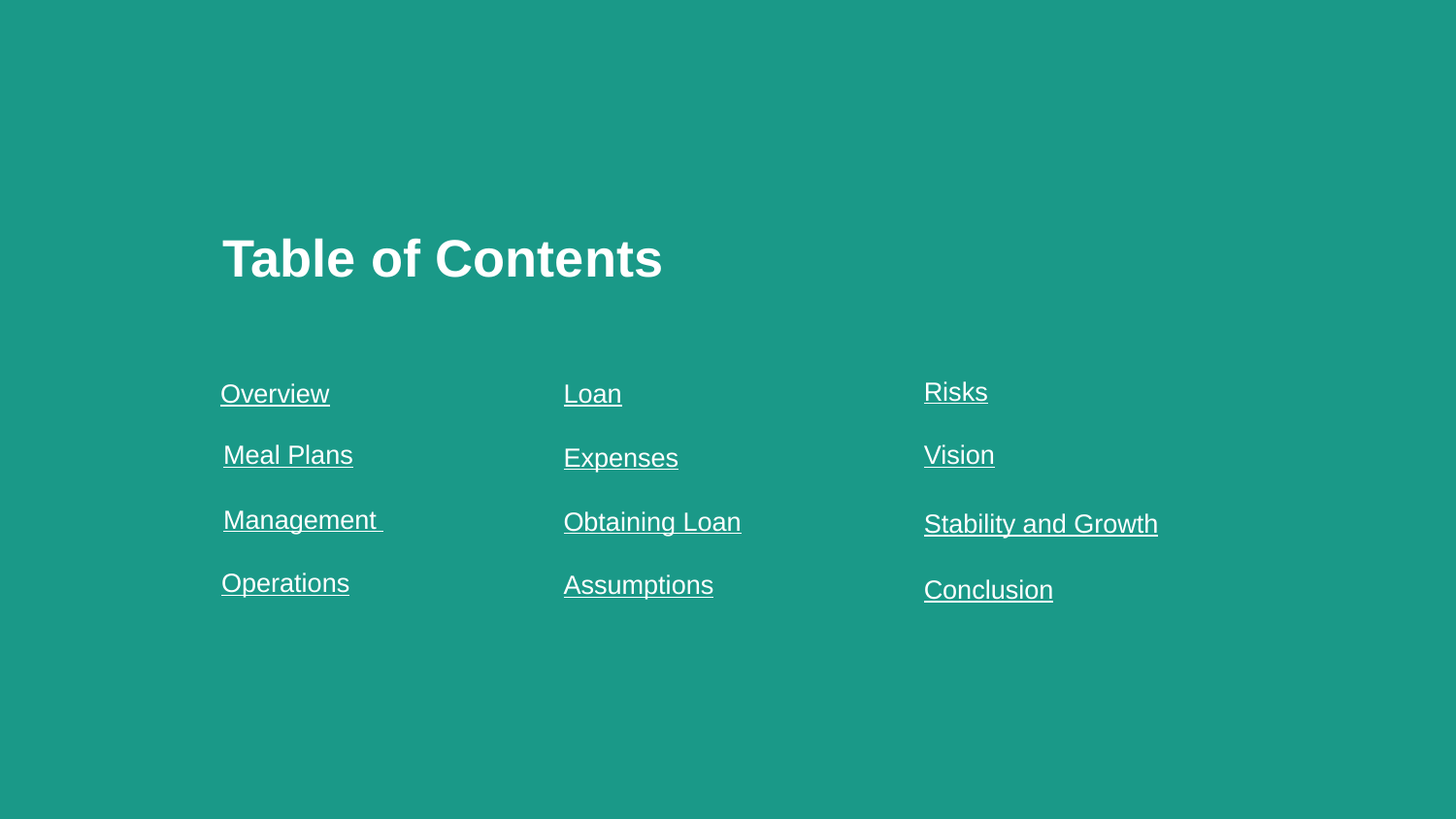

# Table of Contents
Risks
Overview
Loan
Meal Plans
Vision
Expenses
Management
Stability and Growth
Obtaining Loan
Operations
Assumptions
Conclusion